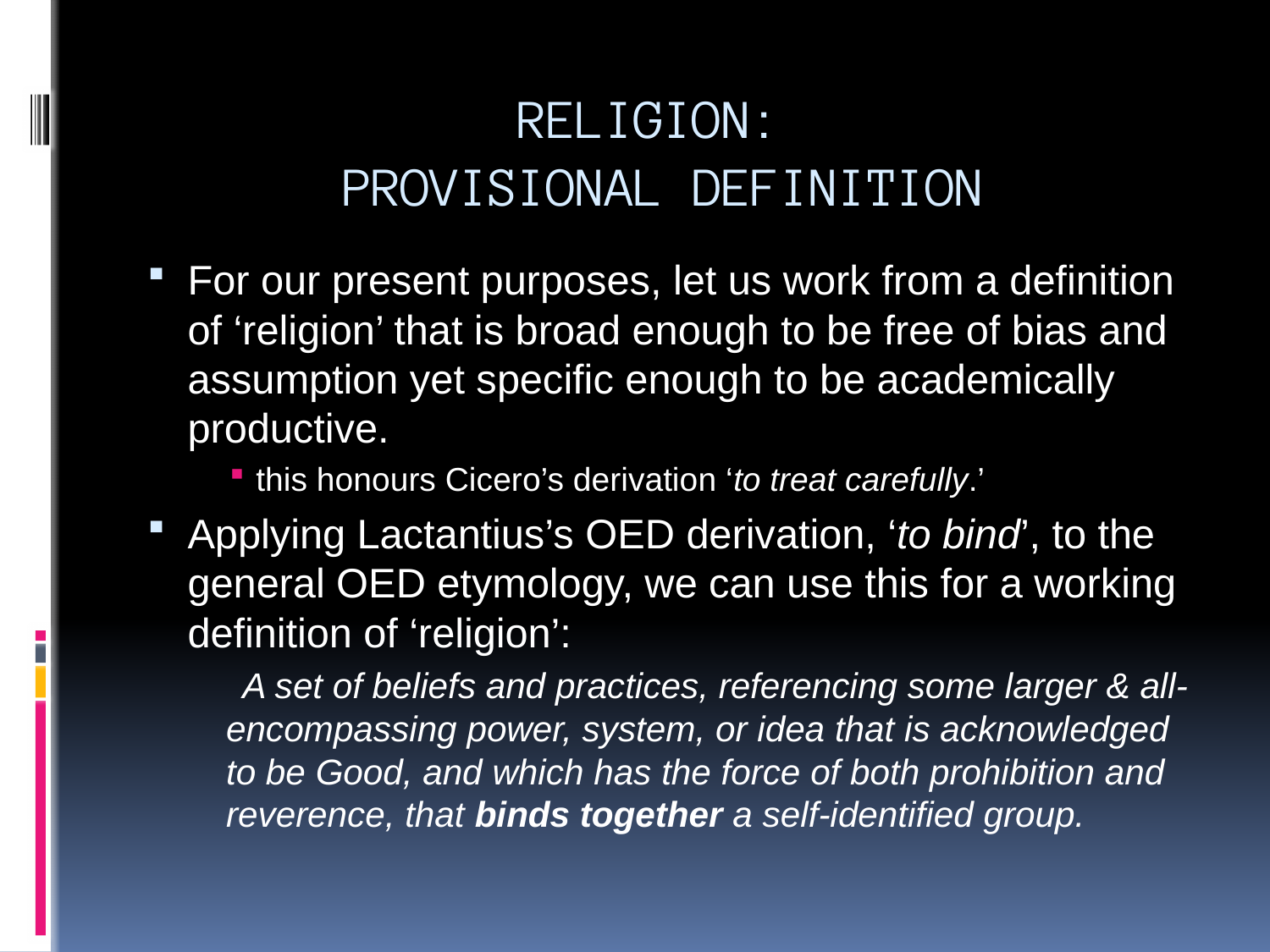

# RELIGION: PROVISIONAL DEFINITION
For our present purposes, let us work from a definition of ‘religion’ that is broad enough to be free of bias and assumption yet specific enough to be academically productive.
this honours Cicero’s derivation ‘to treat carefully.’
Applying Lactantius’s OED derivation, ‘to bind’, to the general OED etymology, we can use this for a working definition of ‘religion’:
     A set of beliefs and practices, referencing some larger & all-encompassing power, system, or idea that is acknowledged to be Good, and which has the force of both prohibition and reverence, that binds together a self-identified group.